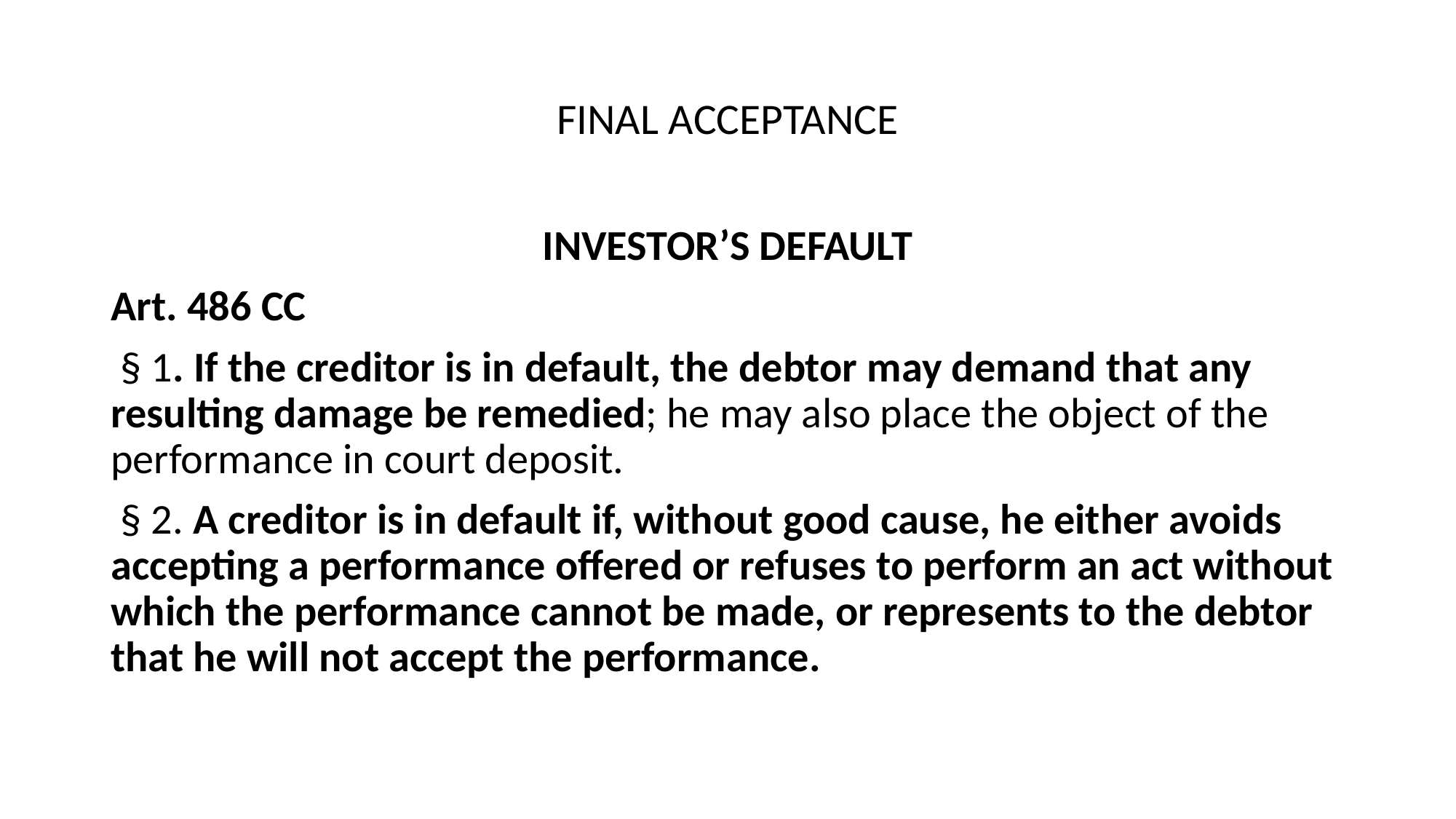

# FINAL ACCEPTANCE
INVESTOR’S DEFAULT
Art. 486 CC
 § 1. If the creditor is in default, the debtor may demand that any resulting damage be remedied; he may also place the object of the performance in court deposit.
 § 2. A creditor is in default if, without good cause, he either avoids accepting a performance offered or refuses to perform an act without which the performance cannot be made, or represents to the debtor that he will not accept the performance.